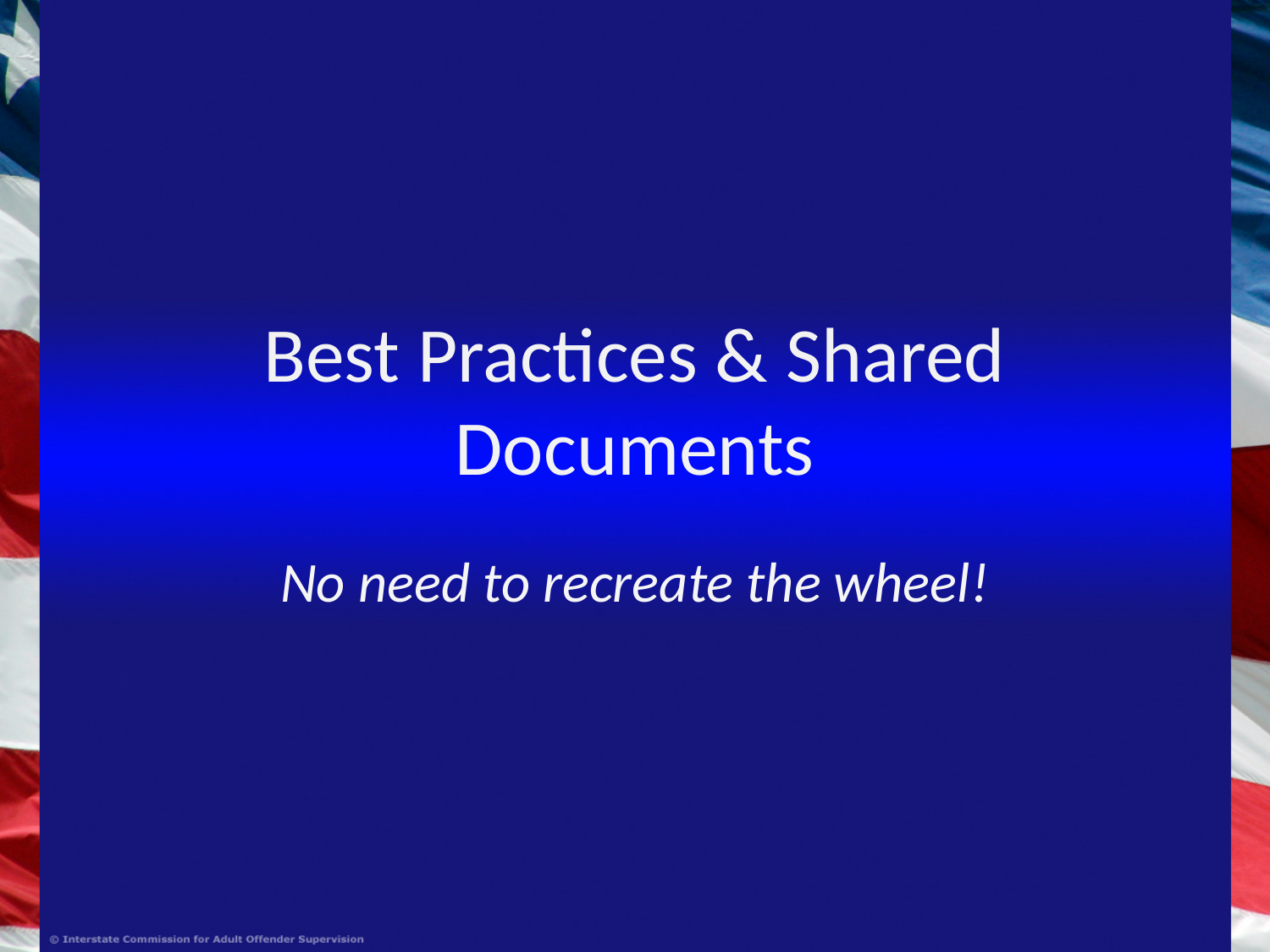

# Best Practices & Shared Documents
No need to recreate the wheel!